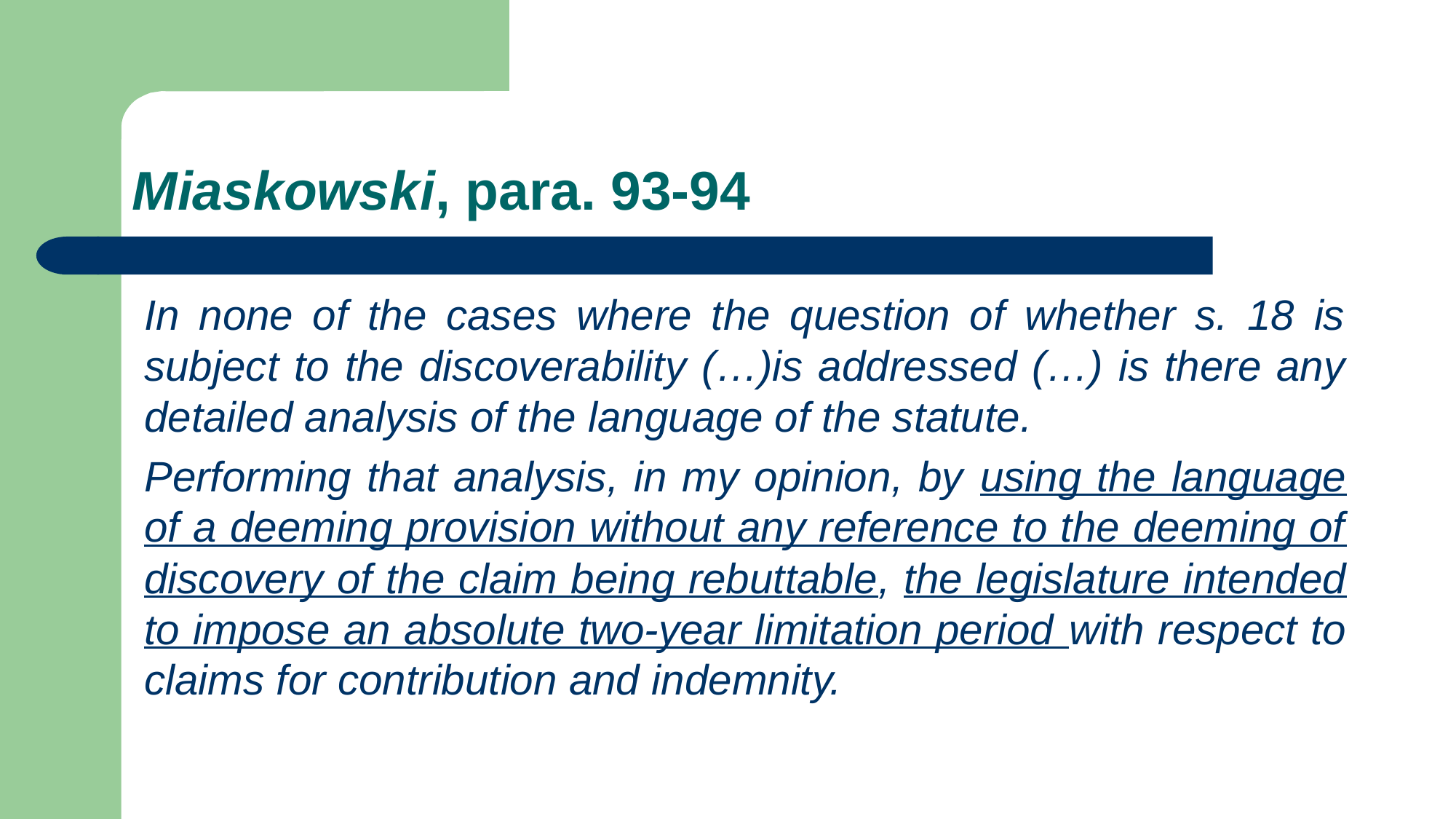

# Miaskowski, para. 93-94
In none of the cases where the question of whether s. 18 is subject to the discoverability (…)is addressed (…) is there any detailed analysis of the language of the statute.
Performing that analysis, in my opinion, by using the language of a deeming provision without any reference to the deeming of discovery of the claim being rebuttable, the legislature intended to impose an absolute two-year limitation period with respect to claims for contribution and indemnity.